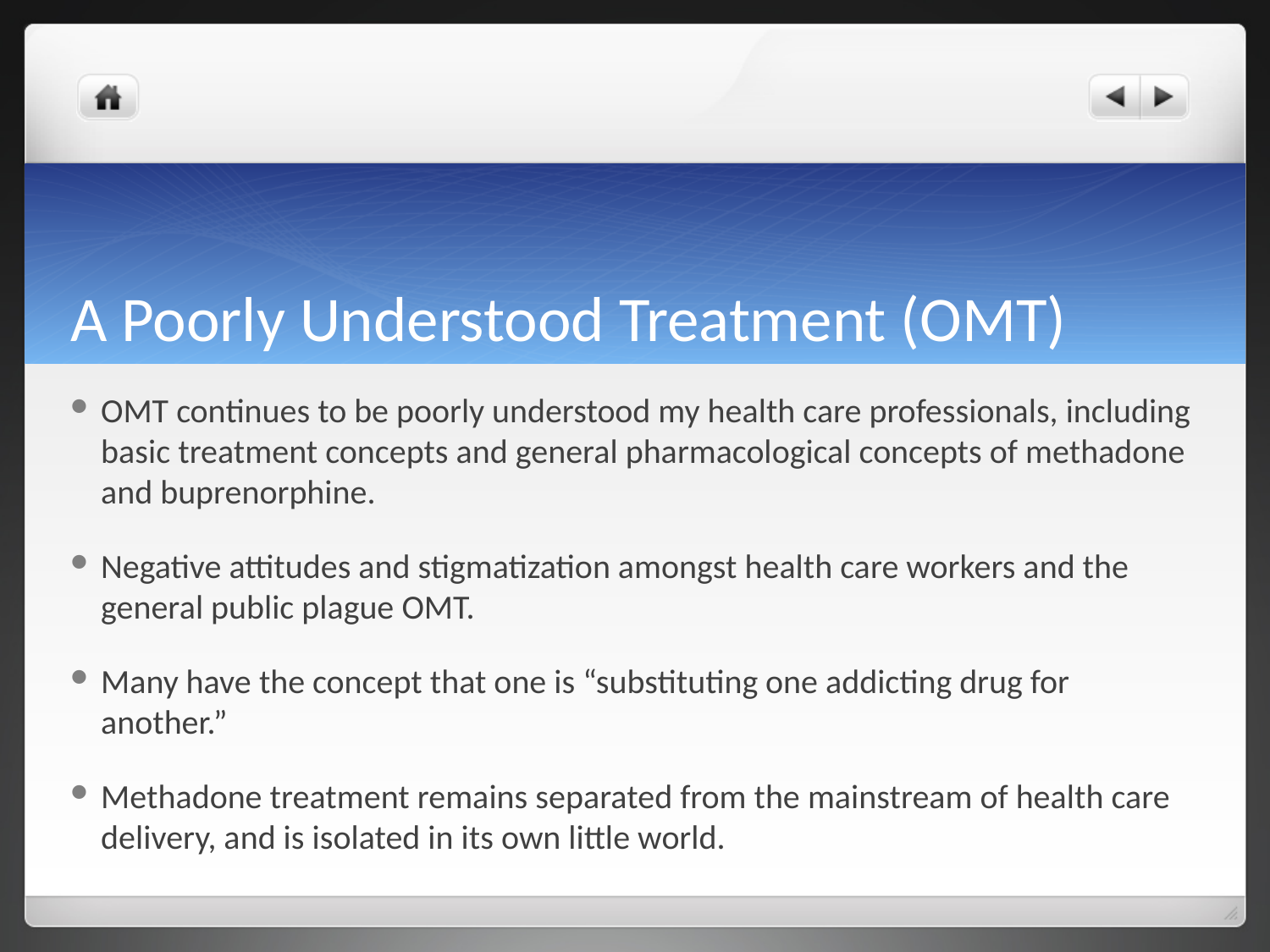

# A Poorly Understood Treatment (OMT)
OMT continues to be poorly understood my health care professionals, including basic treatment concepts and general pharmacological concepts of methadone and buprenorphine.
Negative attitudes and stigmatization amongst health care workers and the general public plague OMT.
Many have the concept that one is “substituting one addicting drug for another.”
Methadone treatment remains separated from the mainstream of health care delivery, and is isolated in its own little world.